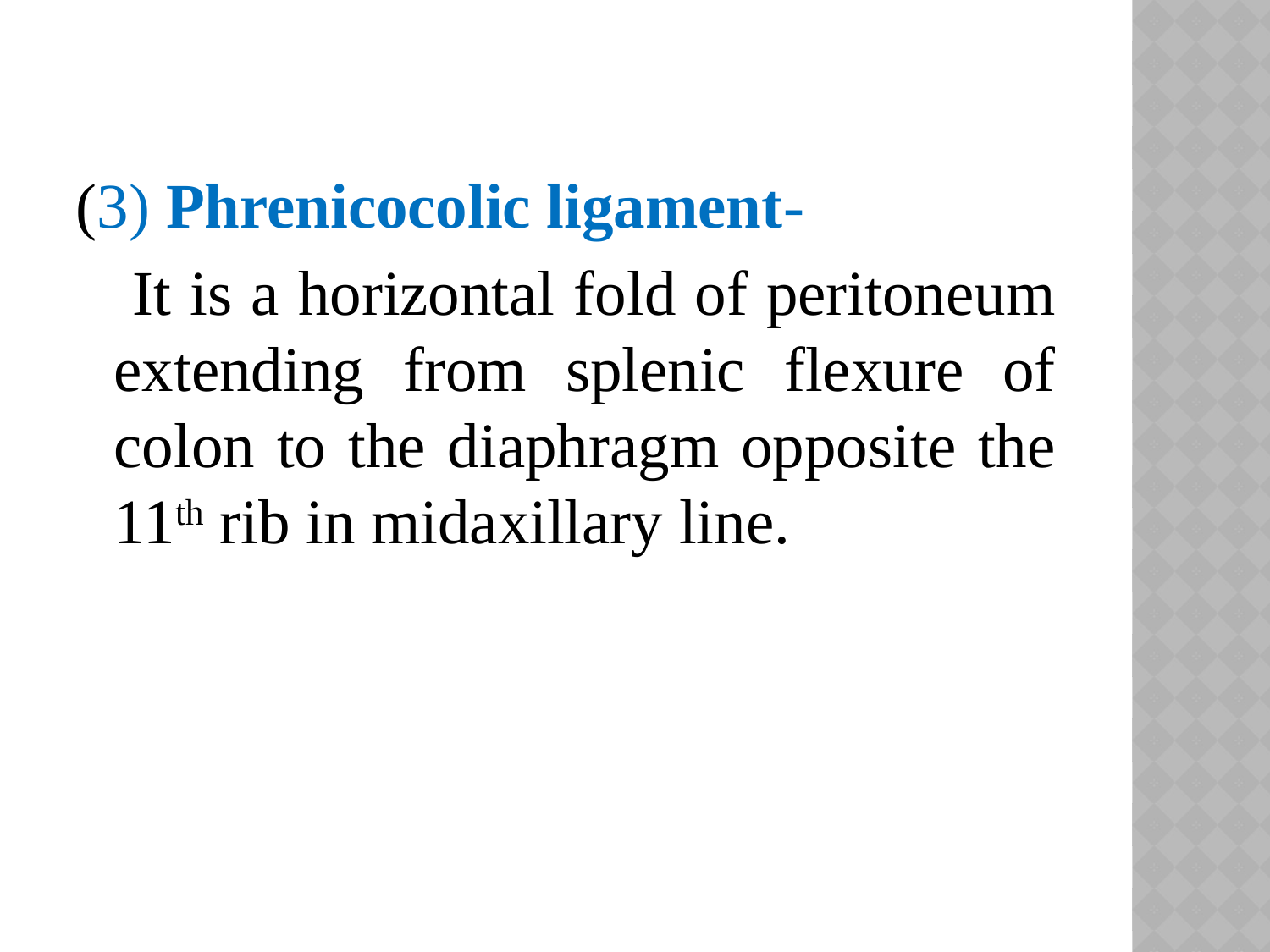

(3) Phrenicocolic ligament-
   It is a horizontal fold of peritoneum extending from splenic flexure of colon to the diaphragm opposite the 11th rib in midaxillary line.